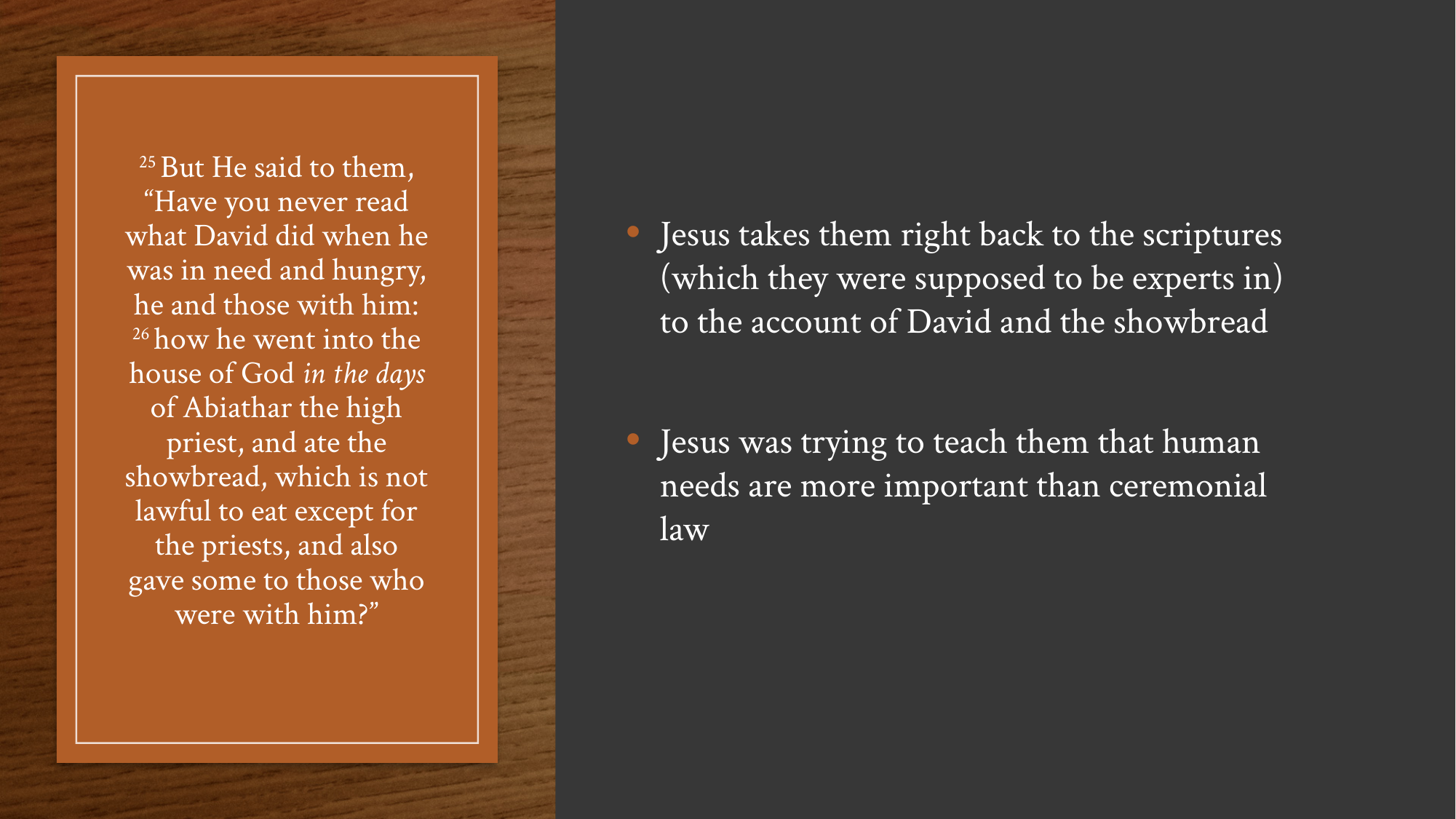

Jesus takes them right back to the scriptures (which they were supposed to be experts in) to the account of David and the showbread

Jesus was trying to teach them that human needs are more important than ceremonial law

# 25 But He said to them, “Have you never read what David did when he was in need and hungry, he and those with him: 26 how he went into the house of God in the days of Abiathar the high priest, and ate the showbread, which is not lawful to eat except for the priests, and also gave some to those who were with him?”